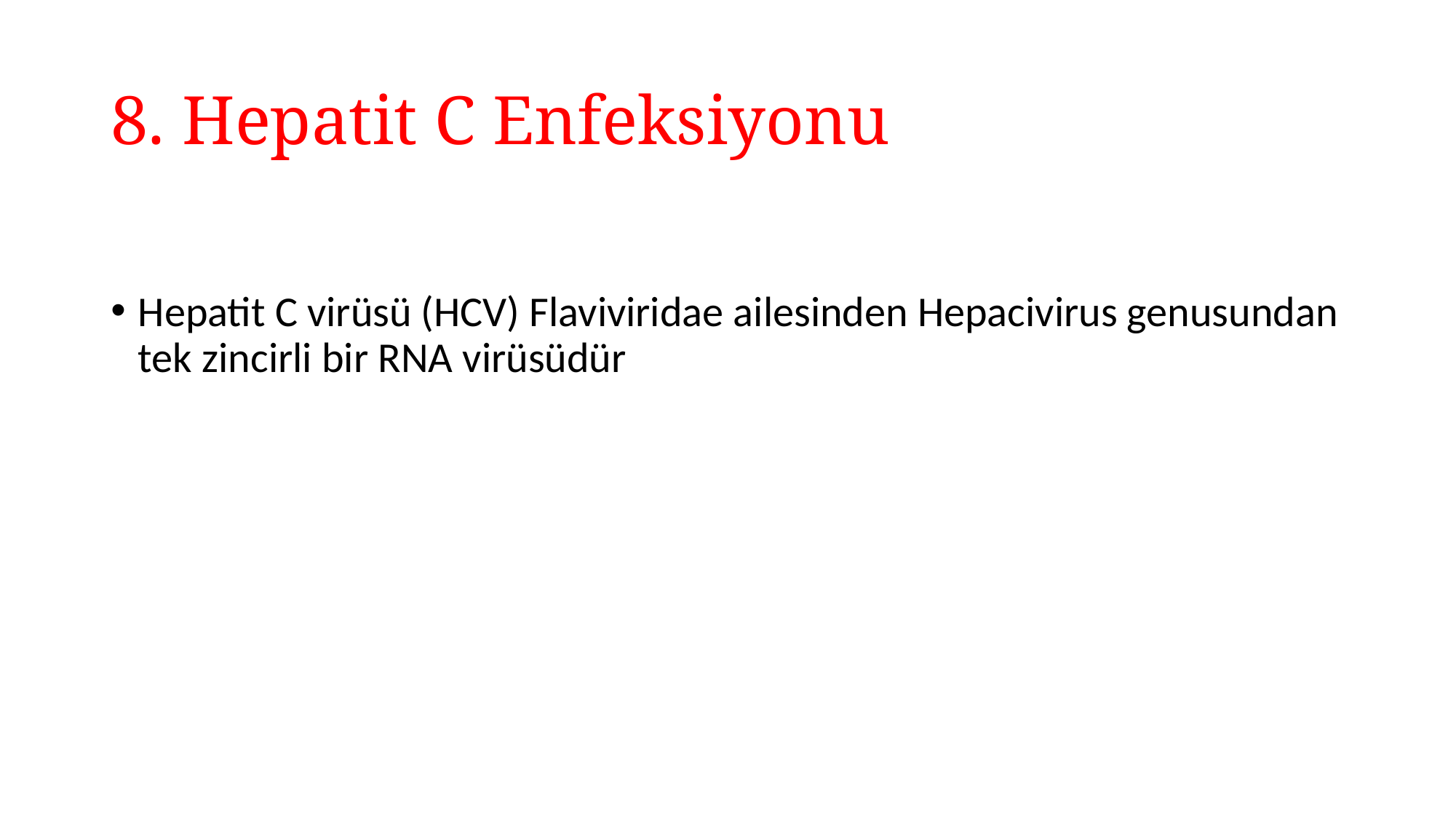

# 8. Hepatit C Enfeksiyonu

Hepatit C virüsü (HCV) Flaviviridae ailesinden Hepacivirus genusundan tek zincirli bir RNA virüsüdür